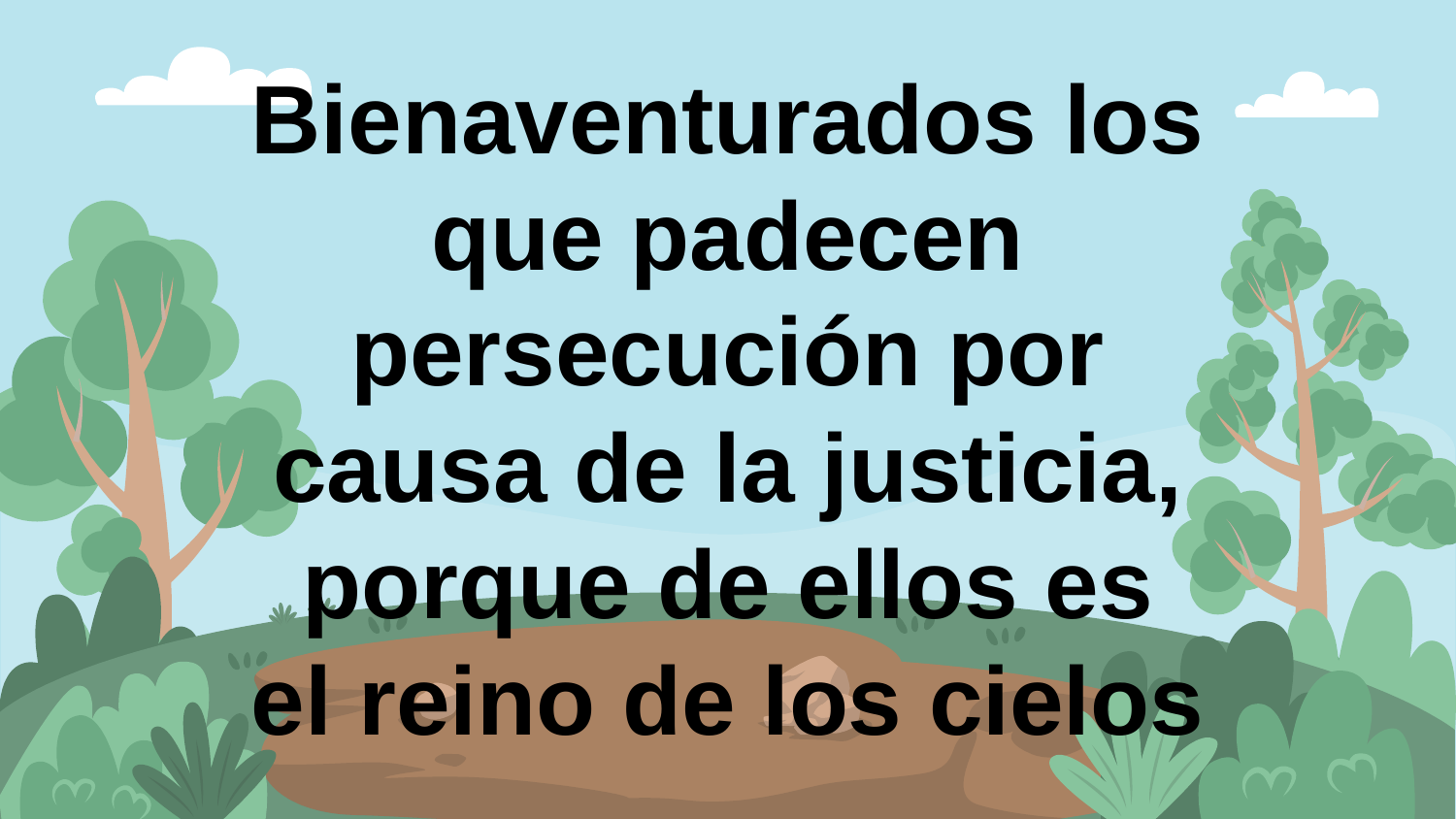

Bienaventurados los que padecen persecución por causa de la justicia, porque de ellos es el reino de los cielos